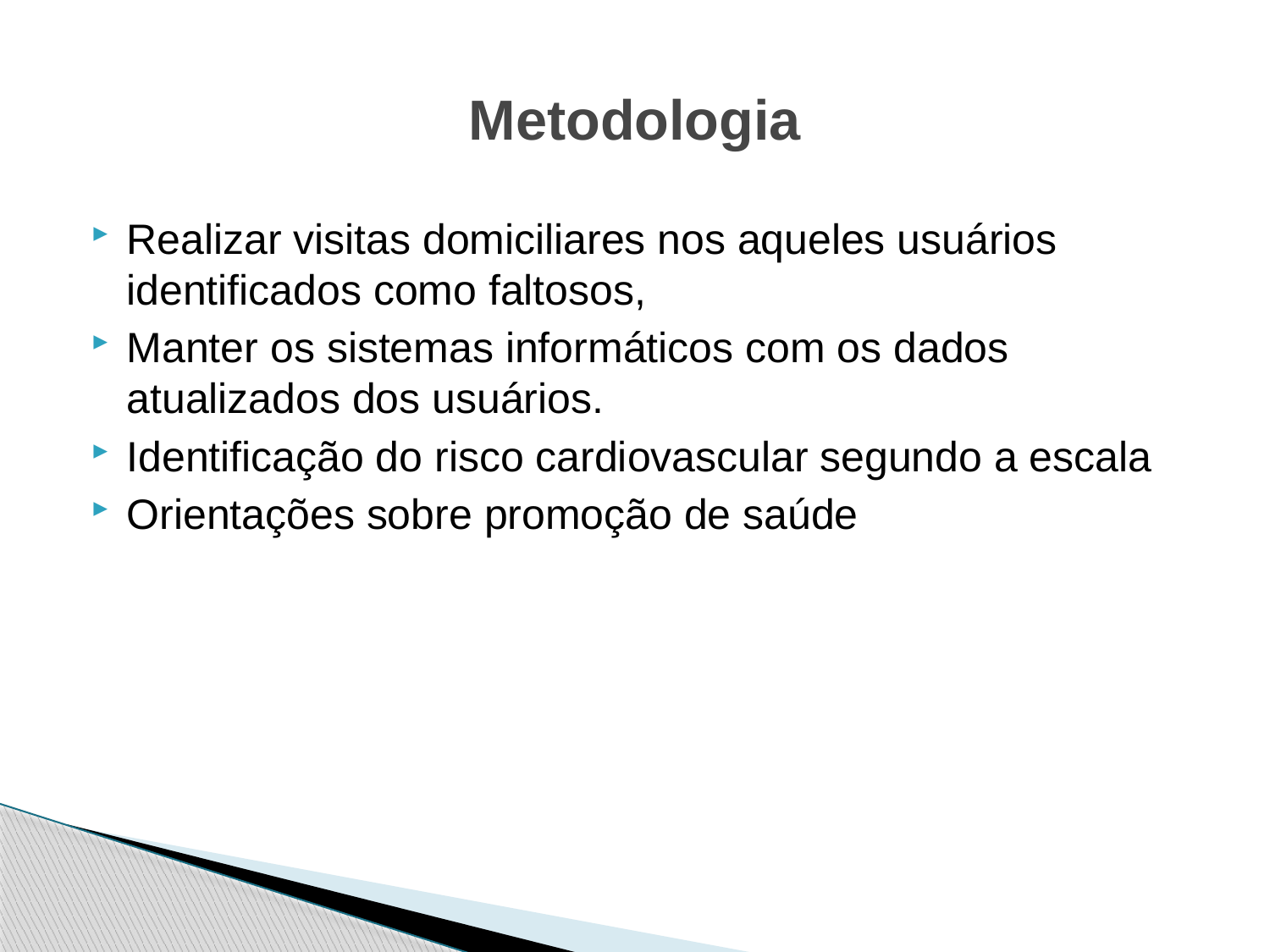

# Metodologia
Realizar visitas domiciliares nos aqueles usuários identificados como faltosos,
Manter os sistemas informáticos com os dados atualizados dos usuários.
Identificação do risco cardiovascular segundo a escala
Orientações sobre promoção de saúde